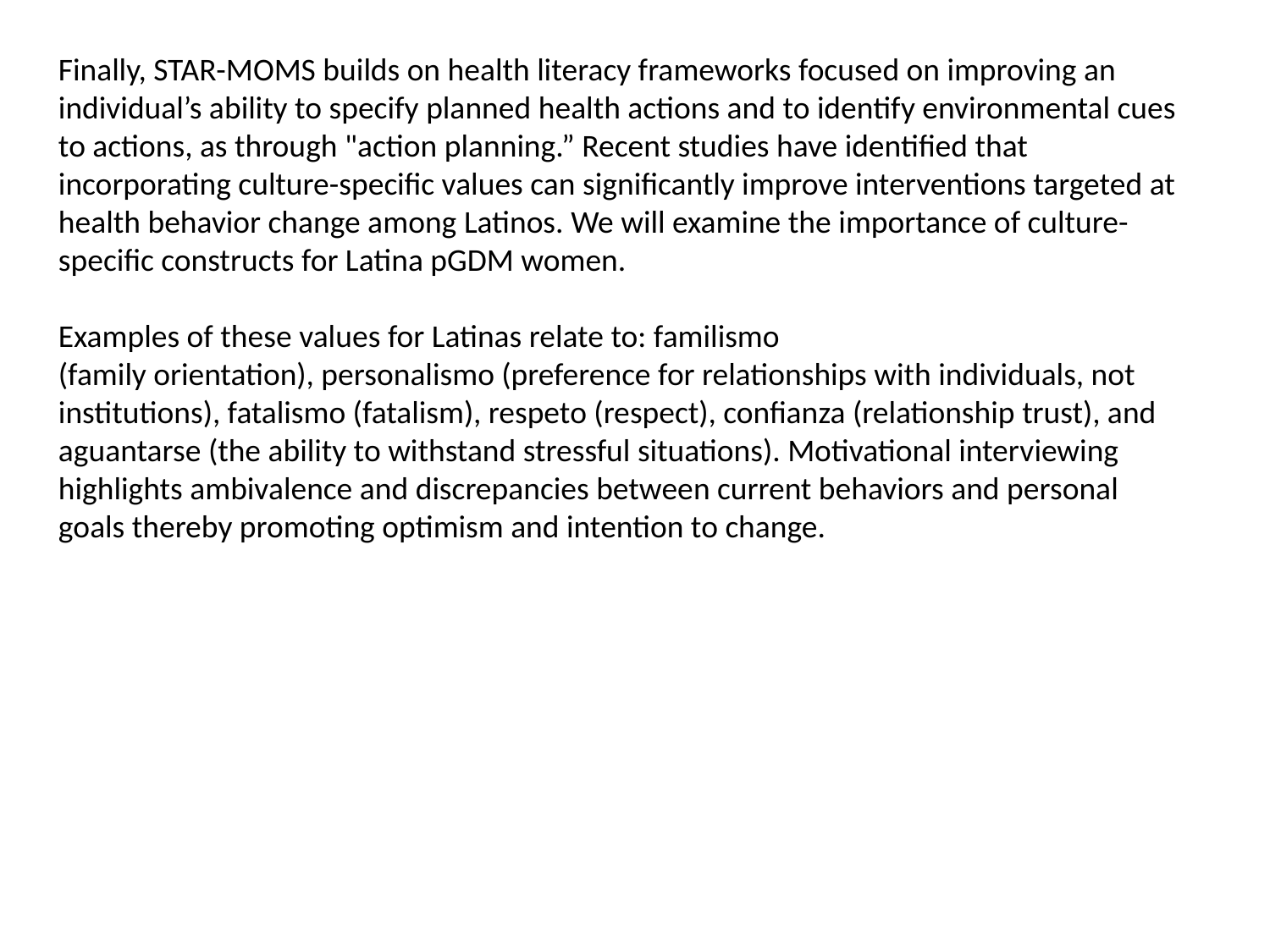

Finally, STAR-MOMS builds on health literacy frameworks focused on improving an individual’s ability to specify planned health actions and to identify environmental cues to actions, as through "action planning.” Recent studies have identified that incorporating culture-specific values can significantly improve interventions targeted at health behavior change among Latinos. We will examine the importance of culture-specific constructs for Latina pGDM women.

Examples of these values for Latinas relate to: familismo
(family orientation), personalismo (preference for relationships with individuals, not institutions), fatalismo (fatalism), respeto (respect), confianza (relationship trust), and aguantarse (the ability to withstand stressful situations). Motivational interviewing highlights ambivalence and discrepancies between current behaviors and personal goals thereby promoting optimism and intention to change.